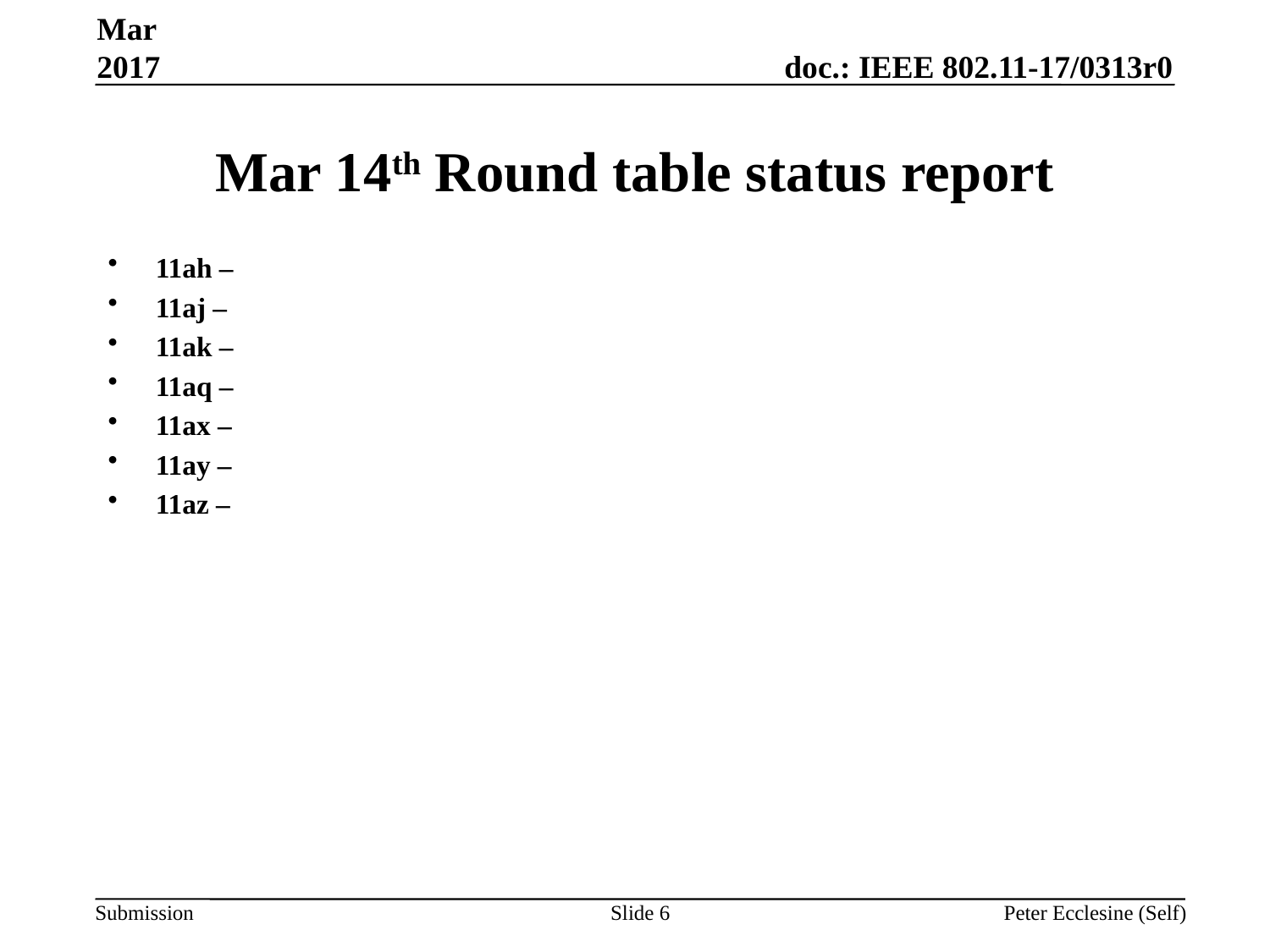

Mar 2017
# Mar 14th Round table status report
11ah –
11aj –
11ak –
11aq –
11ax –
11ay –
11az –
Slide 6
Peter Ecclesine (Self)